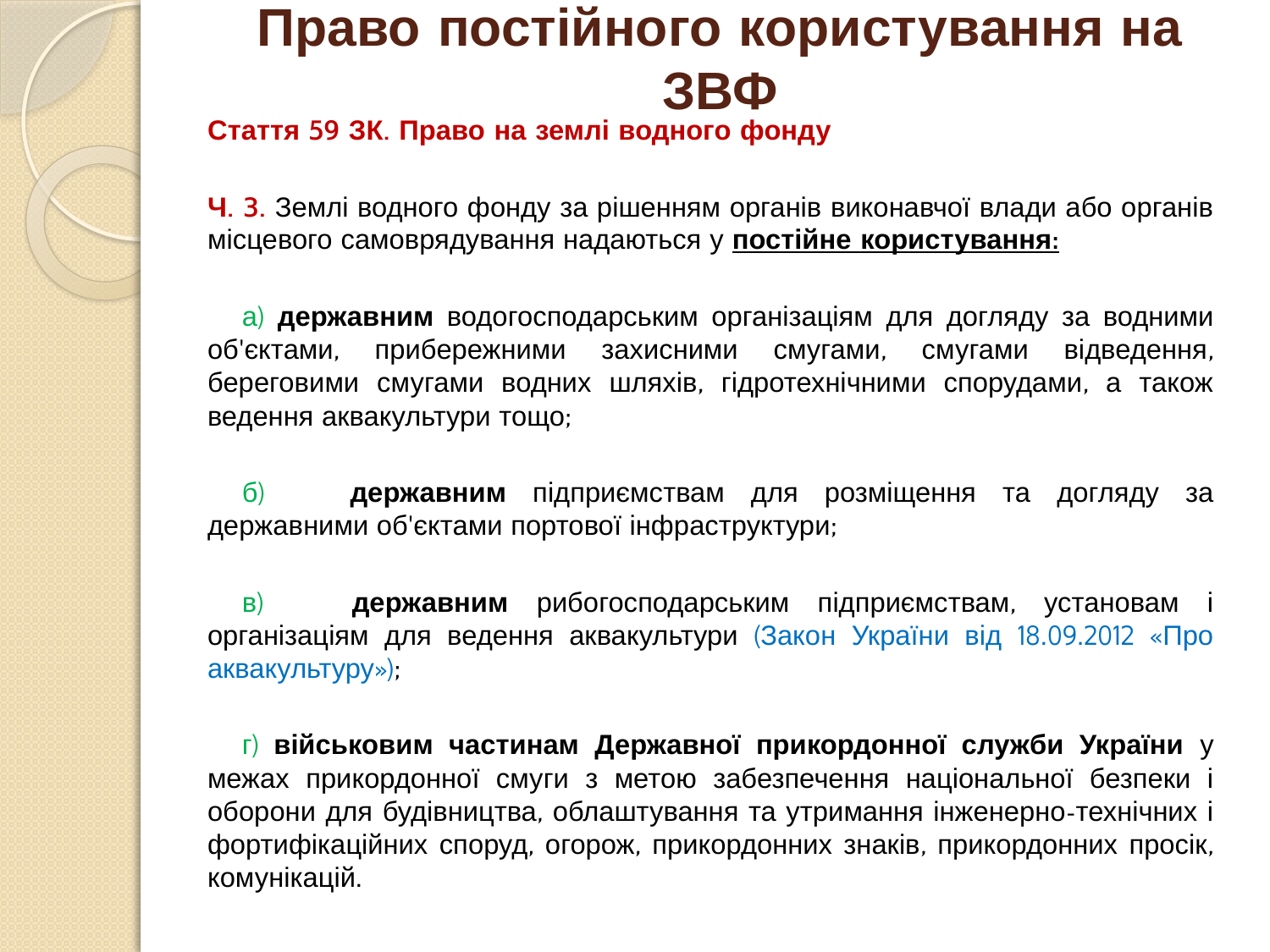

# Право постійного користування на ЗВФ
Стаття 59 ЗК. Право на землі водного фонду

Ч. 3. Землі водного фонду за рішенням органів виконавчої влади або органів місцевого самоврядування надаються у постійне користування:

а) державним водогосподарським організаціям для догляду за водними об'єктами, прибережними захисними смугами, смугами відведення, береговими смугами водних шляхів, гідротехнічними спорудами, а також ведення аквакультури тощо;

б) 	державним підприємствам для розміщення та догляду за державними об'єктами портової інфраструктури;

в) 	державним рибогосподарським підприємствам, установам і організаціям для ведення аквакультури (Закон України від 18.09.2012 «Про аквакультуру»);

г) військовим частинам Державної прикордонної служби України у межах прикордонної смуги з метою забезпечення національної безпеки і оборони для будівництва, облаштування та утримання інженерно-технічних і фортифікаційних споруд, огорож, прикордонних знаків, прикордонних просік, комунікацій.